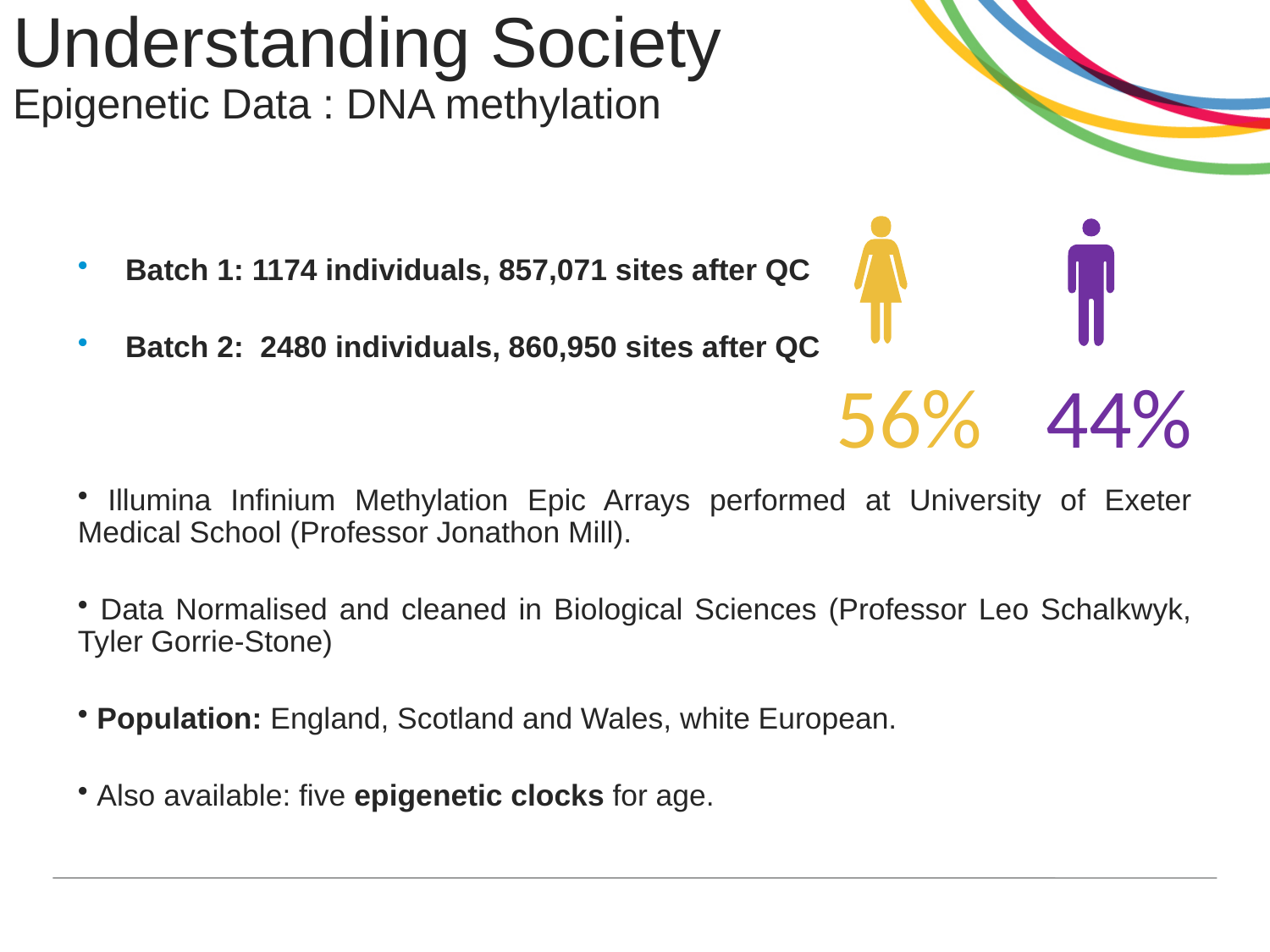

# Understanding Society Epigenetic Data : DNA methylation

Batch 1: 1174 individuals, 857,071 sites after QC

Batch 2:  2480 individuals, 860,950 sites after QC

 Illumina Infinium Methylation Epic Arrays performed at University of Exeter Medical School (Professor Jonathon Mill).

 Data Normalised and cleaned in Biological Sciences (Professor Leo Schalkwyk, Tyler Gorrie-Stone)

 Population: England, Scotland and Wales, white European.

 Also available: five epigenetic clocks for age.

56%
44%